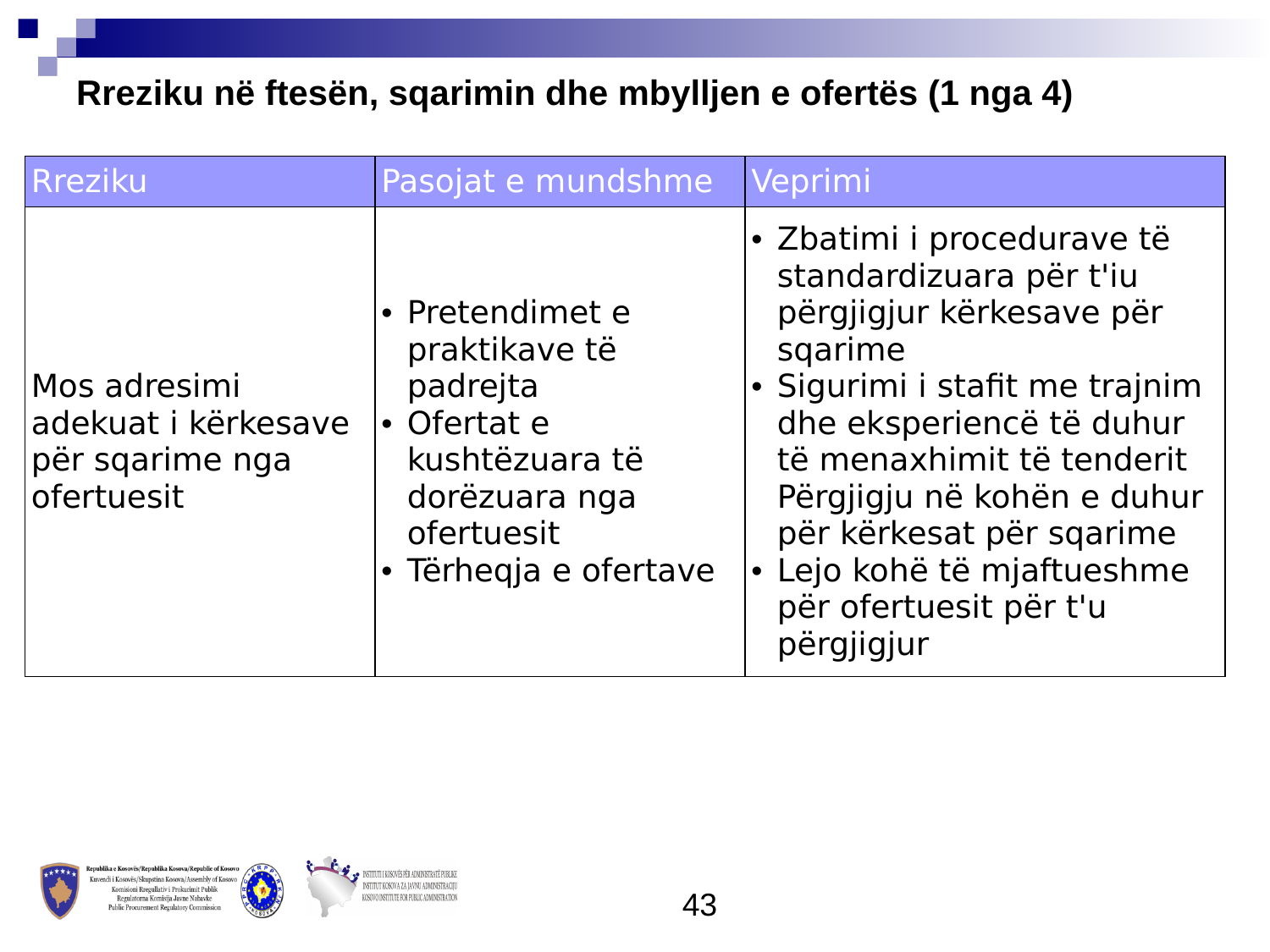

Rreziku në ftesën, sqarimin dhe mbylljen e ofertës (1 nga 4)
| Rreziku | Pasojat e mundshme | Veprimi |
| --- | --- | --- |
| Mos adresimi adekuat i kërkesave për sqarime nga ofertuesit | Pretendimet e praktikave të padrejta Ofertat e kushtëzuara të dorëzuara nga ofertuesit Tërheqja e ofertave | Zbatimi i procedurave të standardizuara për t'iu përgjigjur kërkesave për sqarime Sigurimi i stafit me trajnim dhe eksperiencë të duhur të menaxhimit të tenderit Përgjigju në kohën e duhur për kërkesat për sqarime Lejo kohë të mjaftueshme për ofertuesit për t'u përgjigjur |